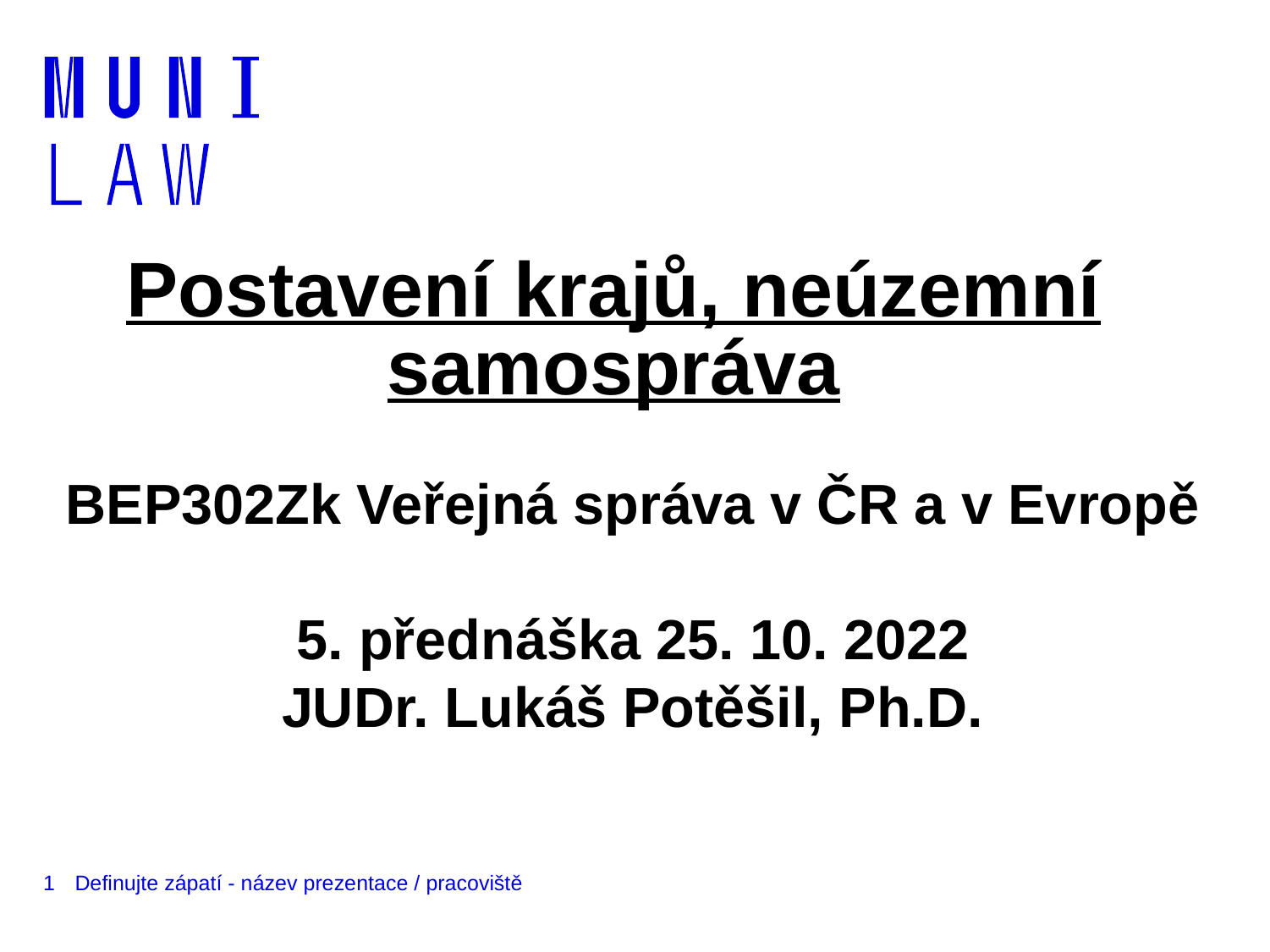

# Postavení krajů, neúzemní samospráva
BEP302Zk Veřejná správa v ČR a v Evropě
5. přednáška 25. 10. 2022
JUDr. Lukáš Potěšil, Ph.D.
1
Definujte zápatí - název prezentace / pracoviště